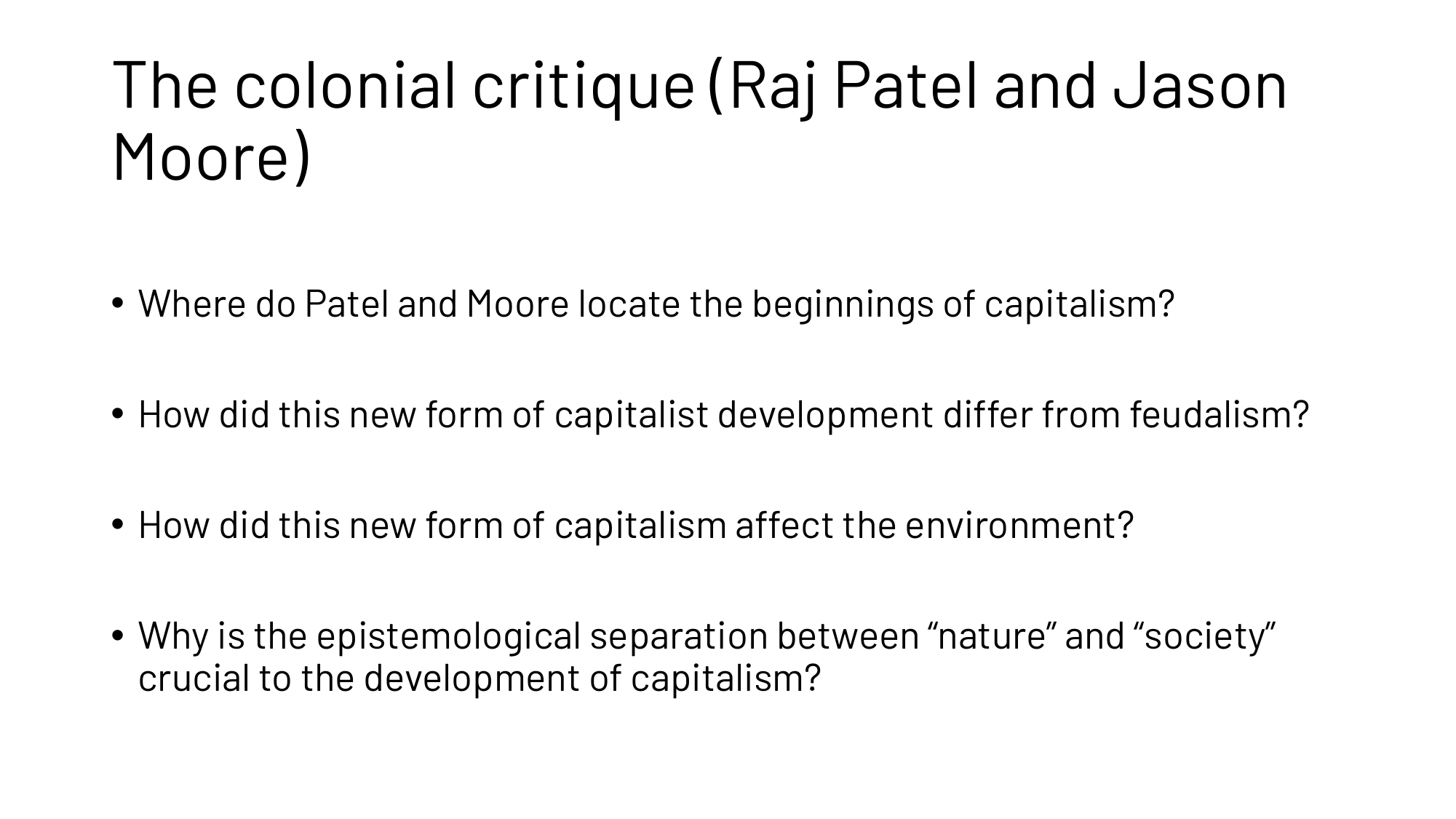

# The colonial critique (Raj Patel and Jason Moore)

Where do Patel and Moore locate the beginnings of capitalism?

How did this new form of capitalist development differ from feudalism?

How did this new form of capitalism affect the environment?

Why is the epistemological separation between “nature” and “society” crucial to the development of capitalism?